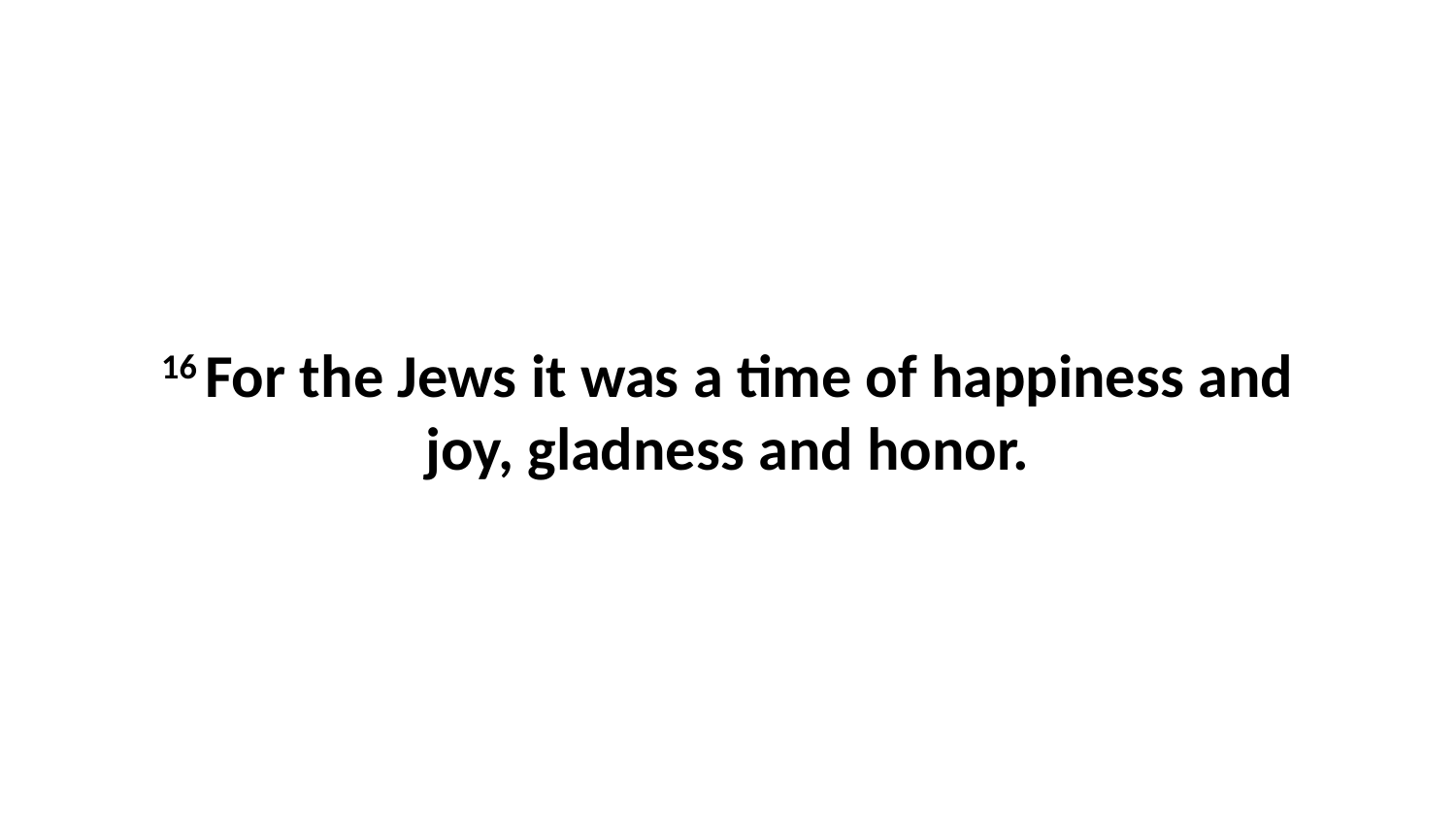

16 For the Jews it was a time of happiness and joy, gladness and honor.